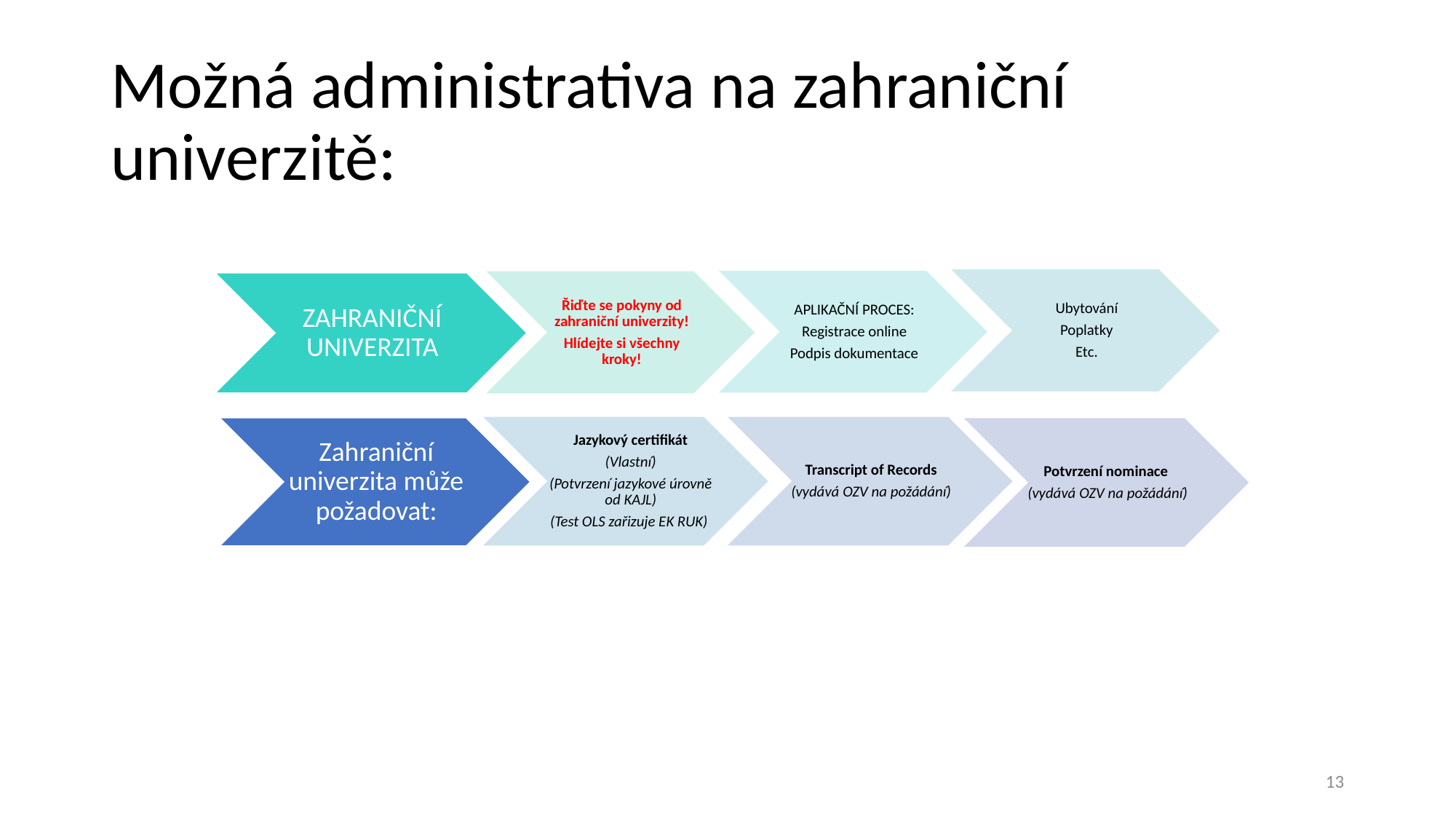

# Možná administrativa na zahraniční univerzitě:

Ubytování
Poplatky
Etc.

APLIKAČNÍ PROCES:
Registrace online
Podpis dokumentace

Řiďte se pokyny od zahraniční univerzity!
Hlídejte si všechny kroky!

ZAHRANIČNÍ UNIVERZITA

Zahraniční univerzita může požadovat:

Jazykový certifikát
(Vlastní)
(Potvrzení jazykové úrovně od KAJL)
(Test OLS zařizuje EK RUK)

Transcript of Records
(vydává OZV na požádání)

Potvrzení nominace
(vydává OZV na požádání)
13